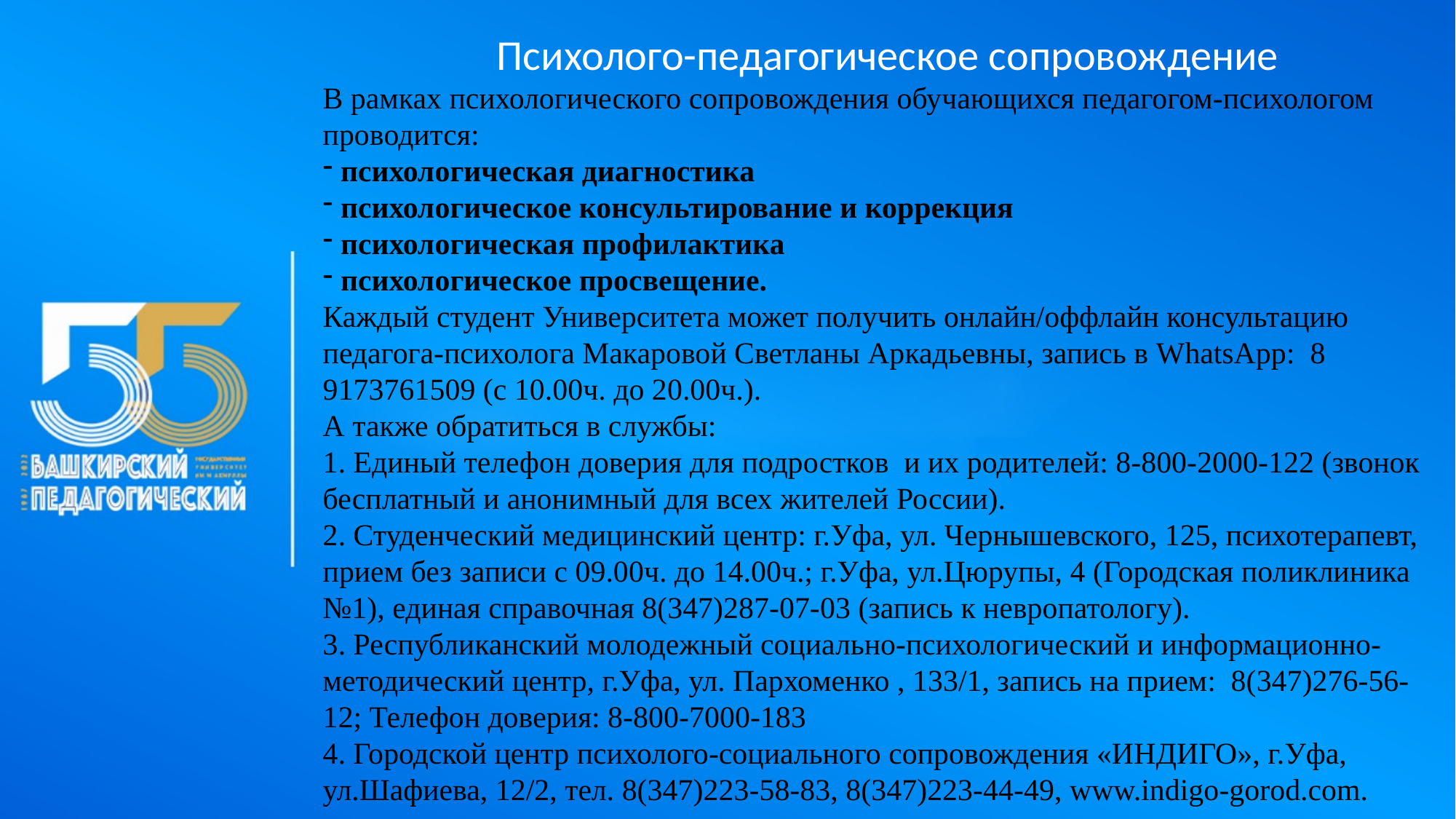

Психолого-педагогическое сопровождение
В рамках психологического сопровождения обучающихся педагогом-психологом проводится:
 психологическая диагностика
 психологическое консультирование и коррекция
 психологическая профилактика
 психологическое просвещение.
Каждый студент Университета может получить онлайн/оффлайн консультацию педагога-психолога Макаровой Светланы Аркадьевны, запись в WhatsApp:  8 9173761509 (с 10.00ч. до 20.00ч.).
А также обратиться в службы:
1. Единый телефон доверия для подростков  и их родителей: 8-800-2000-122 (звонок бесплатный и анонимный для всех жителей России).
2. Студенческий медицинский центр: г.Уфа, ул. Чернышевского, 125, психотерапевт, прием без записи с 09.00ч. до 14.00ч.; г.Уфа, ул.Цюрупы, 4 (Городская поликлиника №1), единая справочная 8(347)287-07-03 (запись к невропатологу).
3. Республиканский молодежный социально-психологический и информационно-методический центр, г.Уфа, ул. Пархоменко , 133/1, запись на прием:  8(347)276-56-12; Телефон доверия: 8-800-7000-183
4. Городской центр психолого-социального сопровождения «ИНДИГО», г.Уфа, ул.Шафиева, 12/2, тел. 8(347)223-58-83, 8(347)223-44-49, www.indigo-gorod.com.